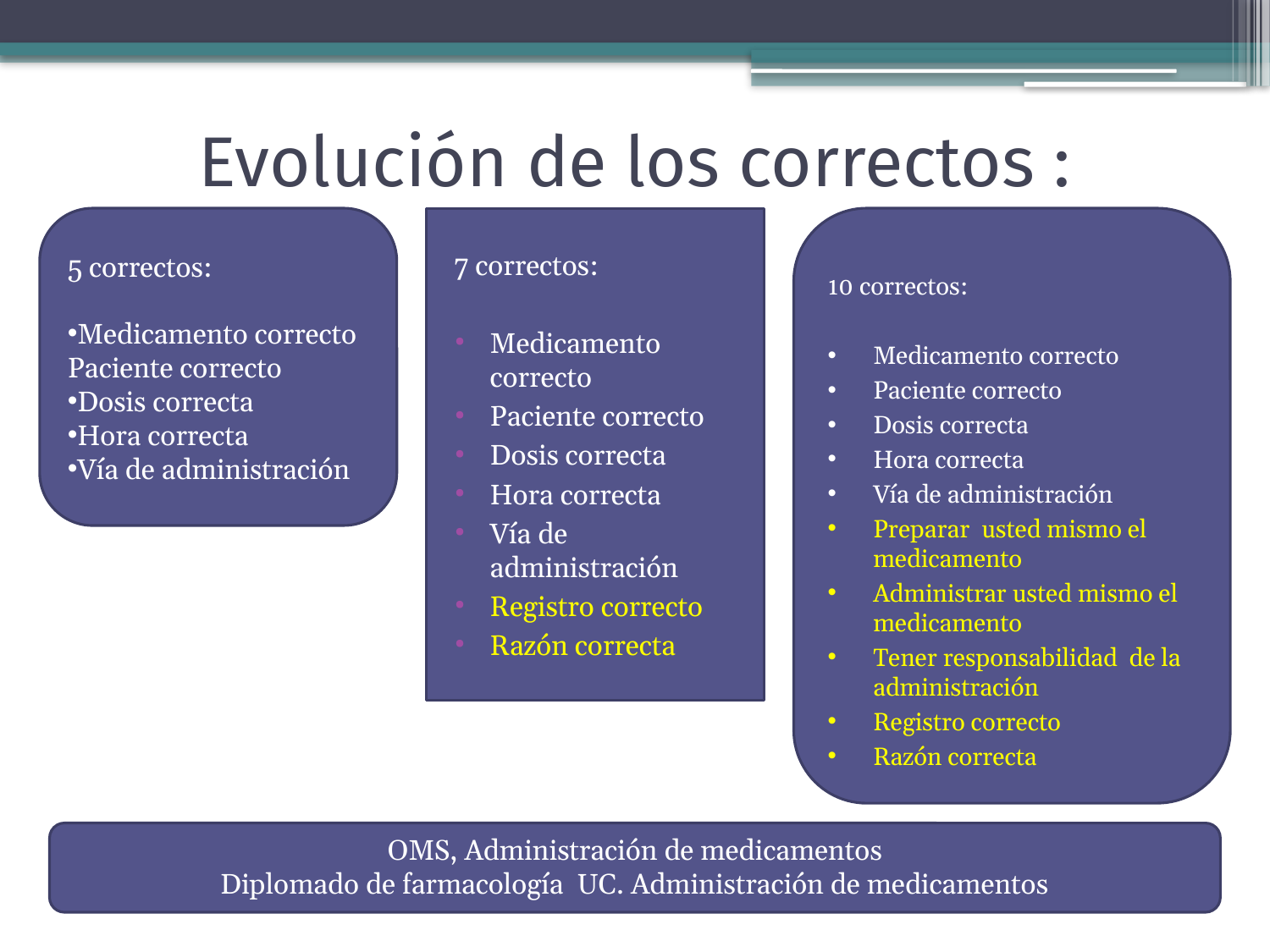

# Evolución de los correctos :
5 correctos:

Medicamento correcto Paciente correcto
Dosis correcta
Hora correcta
Vía de administración
7 correctos:

Medicamento correcto
Paciente correcto
Dosis correcta
Hora correcta
Vía de administración
Registro correcto
Razón correcta

10 correctos:

Medicamento correcto
Paciente correcto
Dosis correcta
Hora correcta
Vía de administración
Preparar  usted mismo el medicamento
Administrar usted mismo el medicamento
Tener responsabilidad  de la administración
Registro correcto
Razón correcta

OMS, Administración de medicamentos
Diplomado de farmacología  UC. Administración de medicamentos